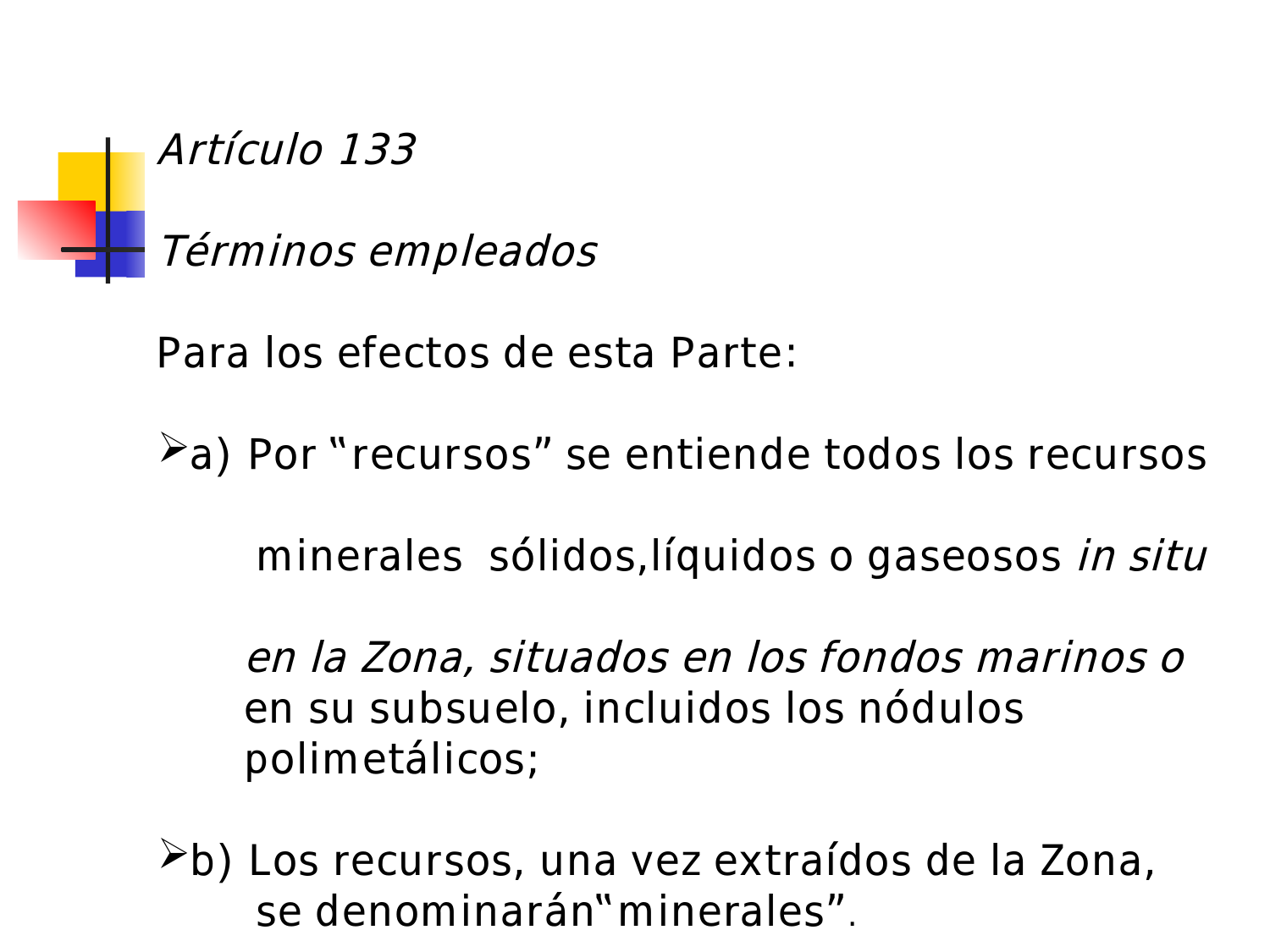

Artículo 133

Términos empleados

Para los efectos de esta Parte:

a) Por “recursos” se entiende todos los recursos
        minerales  sólidos,líquidos o gaseosos in situ
       en la Zona, situados en los fondos marinos o
       en su subsuelo, incluidos los nódulos
       polimetálicos;

b) Los recursos, una vez extraídos de la Zona,
        se denominarán“minerales”.